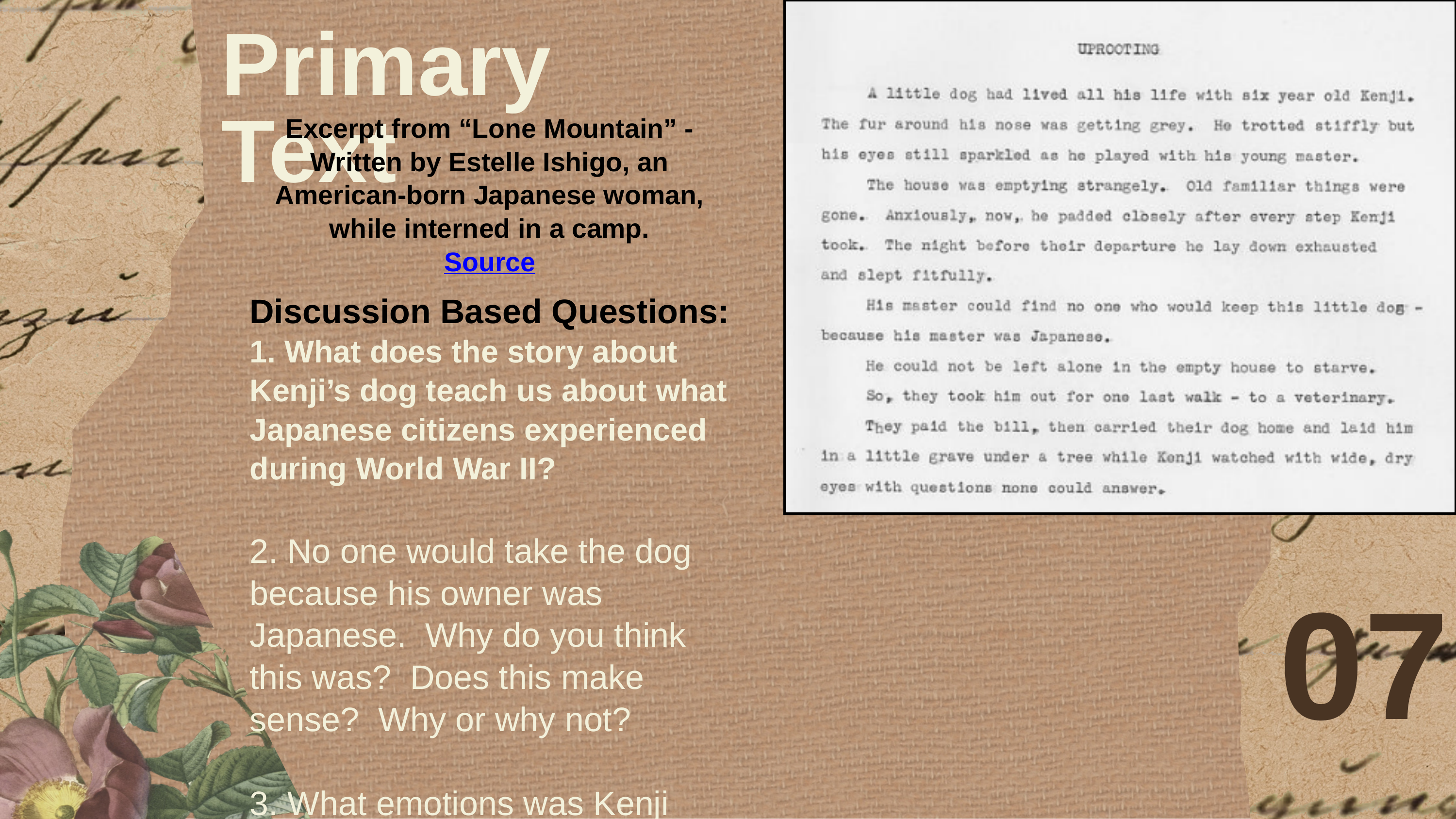

Primary Text
Excerpt from “Lone Mountain” - Written by Estelle Ishigo, an American-born Japanese woman, while interned in a camp.
Source

Discussion Based Questions:
1. What does the story about Kenji’s dog teach us about what Japanese citizens experienced during World War II?

2. No one would take the dog because his owner was Japanese.  Why do you think this was?  Does this make sense?  Why or why not?

3. What emotions was Kenji feeling throughout this?  What were the questions going through his mind?

07